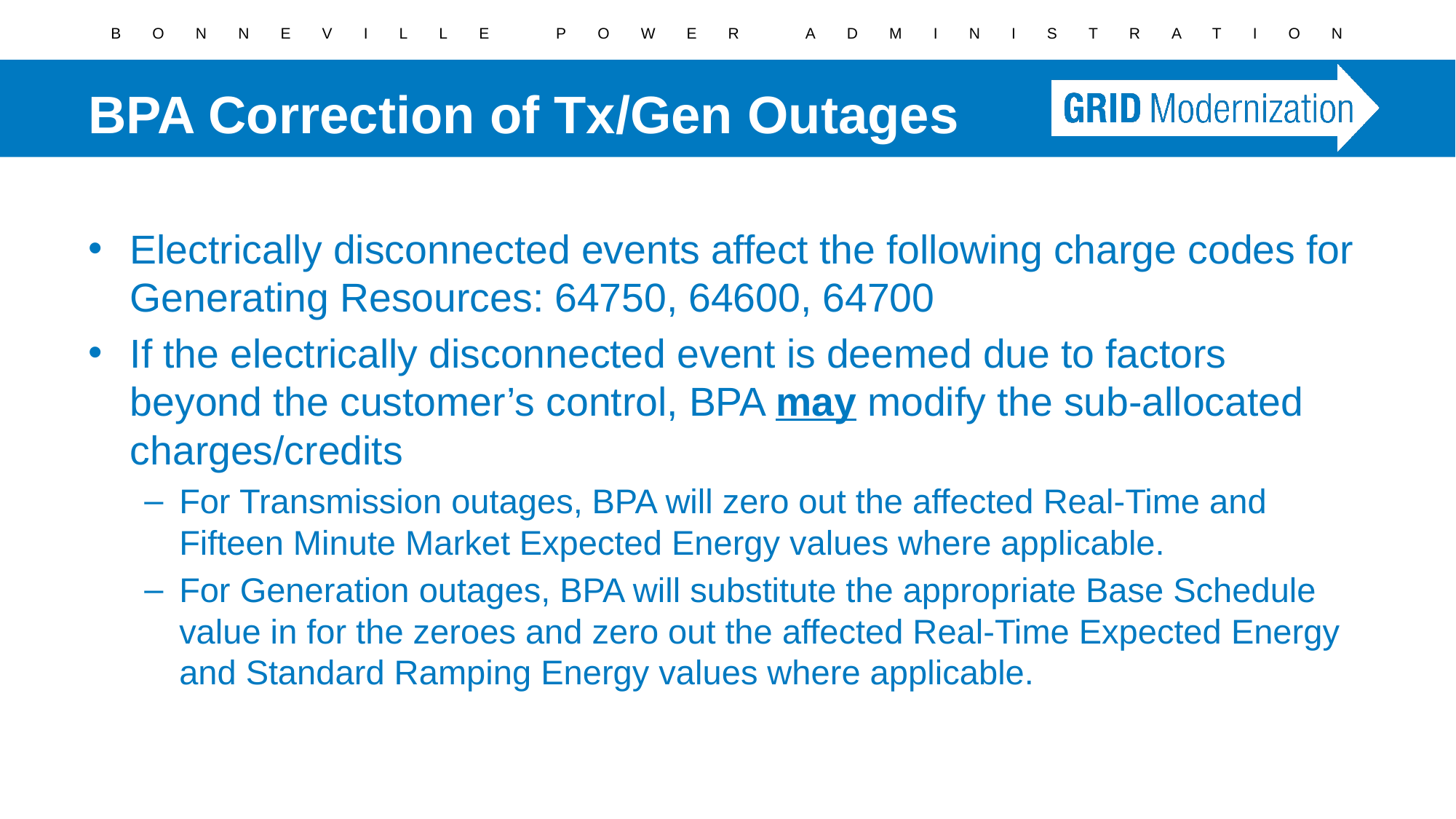

# BPA Correction of Tx/Gen Outages
Electrically disconnected events affect the following charge codes for Generating Resources: 64750, 64600, 64700
If the electrically disconnected event is deemed due to factors beyond the customer’s control, BPA may modify the sub-allocated charges/credits
For Transmission outages, BPA will zero out the affected Real-Time and Fifteen Minute Market Expected Energy values where applicable.
For Generation outages, BPA will substitute the appropriate Base Schedule value in for the zeroes and zero out the affected Real-Time Expected Energy and Standard Ramping Energy values where applicable.